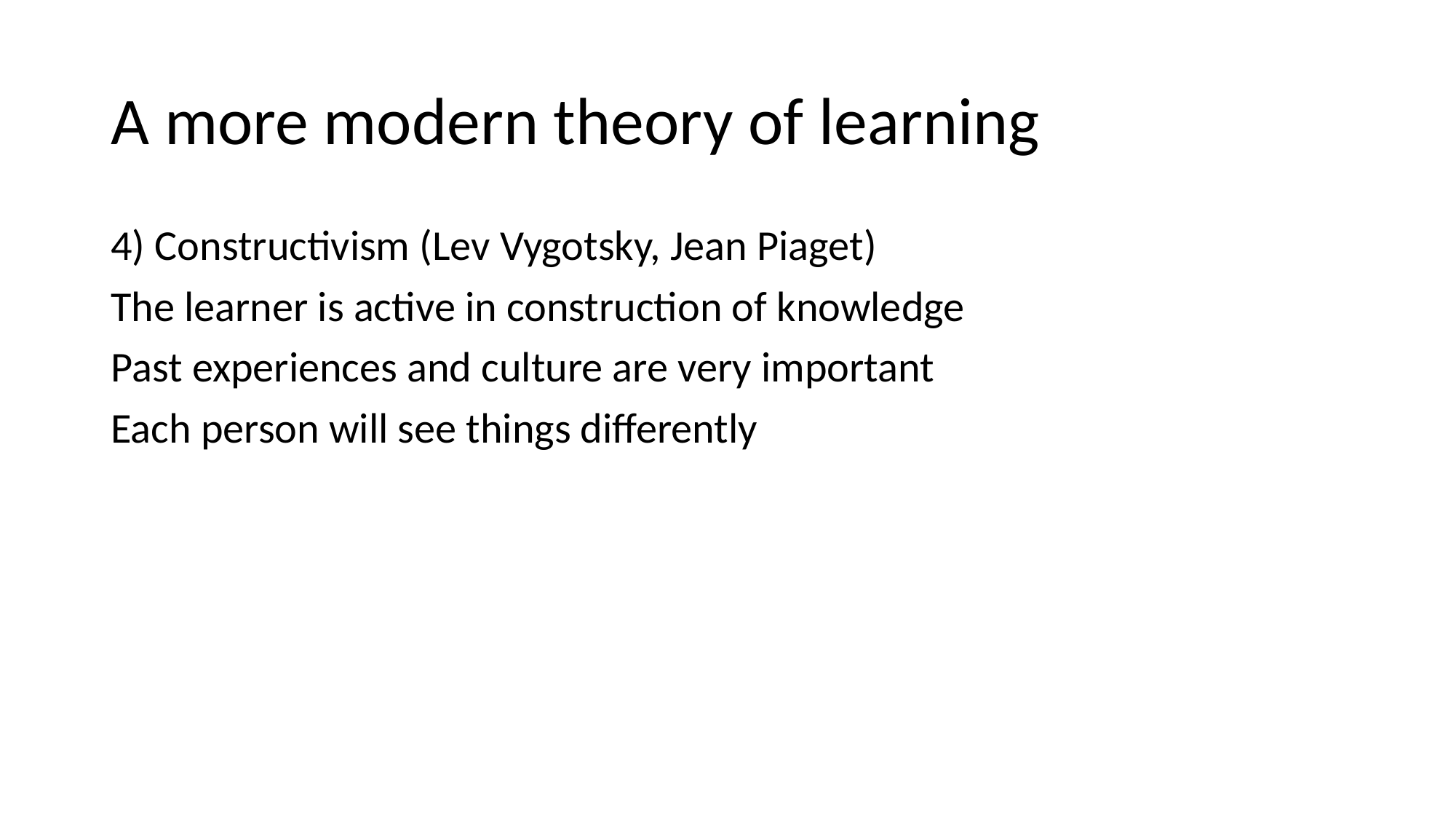

# A more modern theory of learning
4) Constructivism (Lev Vygotsky, Jean Piaget)
The learner is active in construction of knowledge
Past experiences and culture are very important
Each person will see things differently